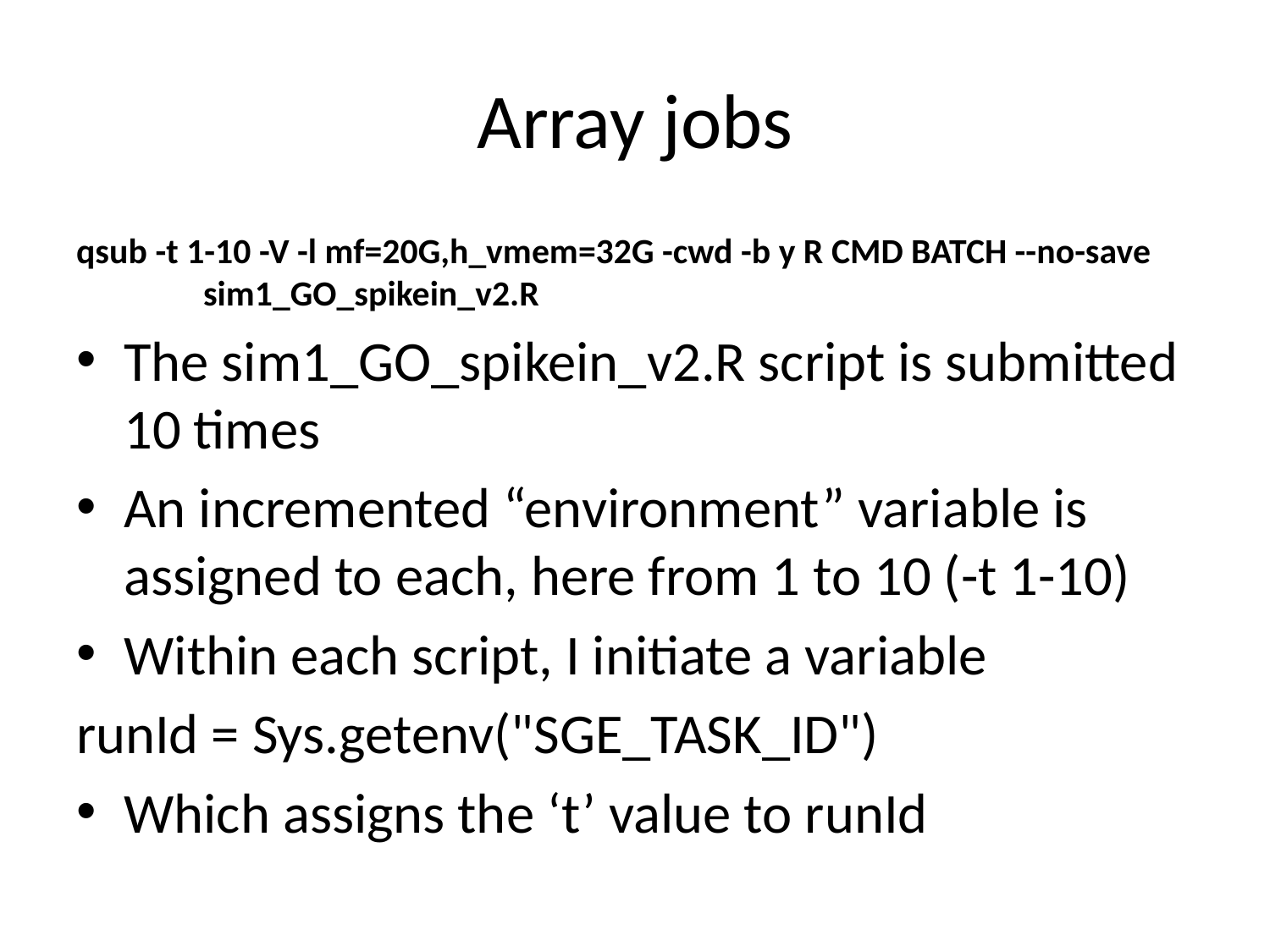

# Array jobs
qsub -t 1-10 -V -l mf=20G,h_vmem=32G -cwd -b y R CMD BATCH --no-save 	sim1_GO_spikein_v2.R
The sim1_GO_spikein_v2.R script is submitted 10 times
An incremented “environment” variable is assigned to each, here from 1 to 10 (-t 1-10)
Within each script, I initiate a variable
runId = Sys.getenv("SGE_TASK_ID")
Which assigns the ‘t’ value to runId